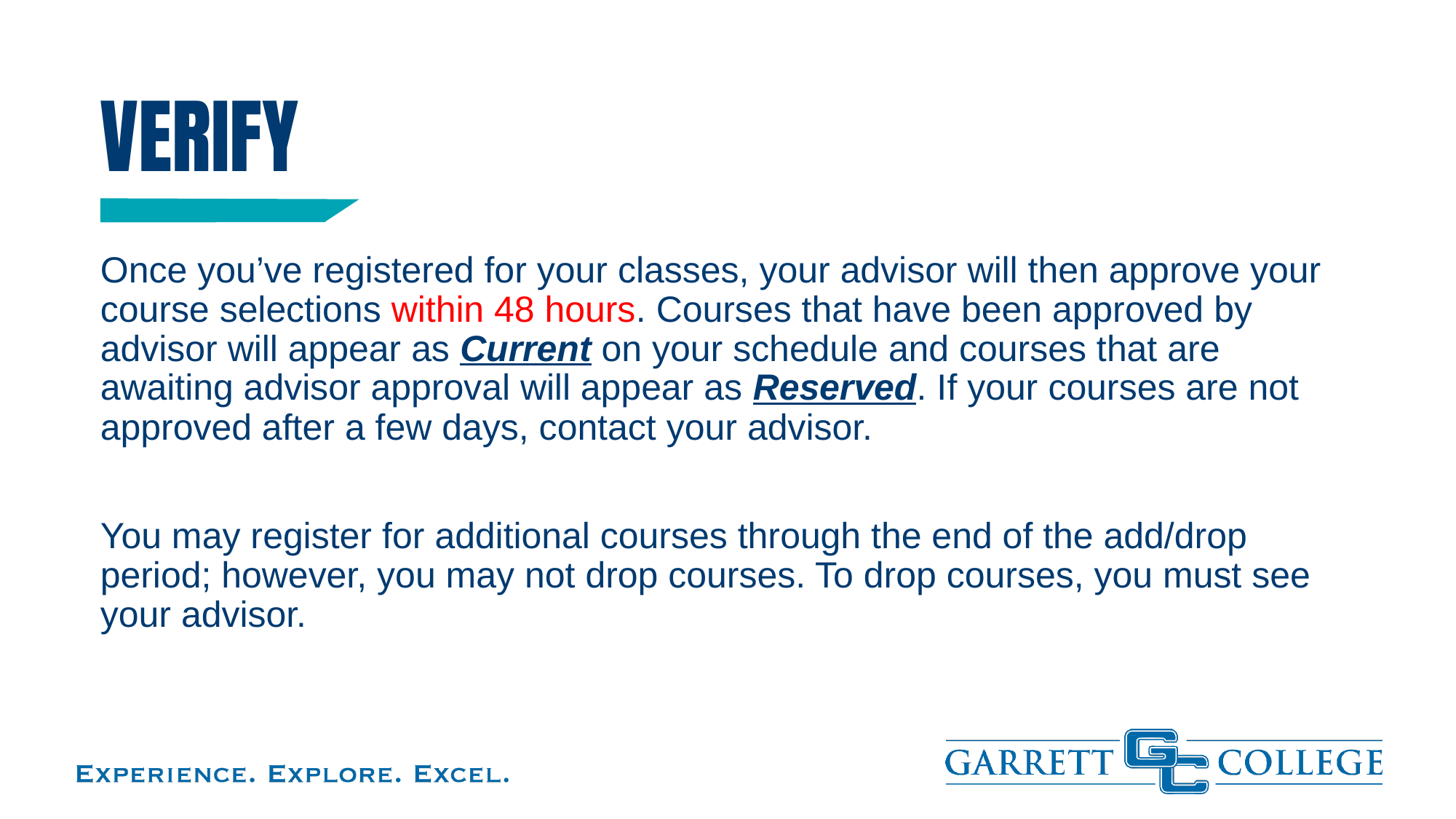

# VERIFY
Once you’ve registered for your classes, your advisor will then approve your course selections within 48 hours. Courses that have been approved by advisor will appear as Current on your schedule and courses that are awaiting advisor approval will appear as Reserved. If your courses are not approved after a few days, contact your advisor.

You may register for additional courses through the end of the add/drop period; however, you may not drop courses. To drop courses, you must see your advisor.